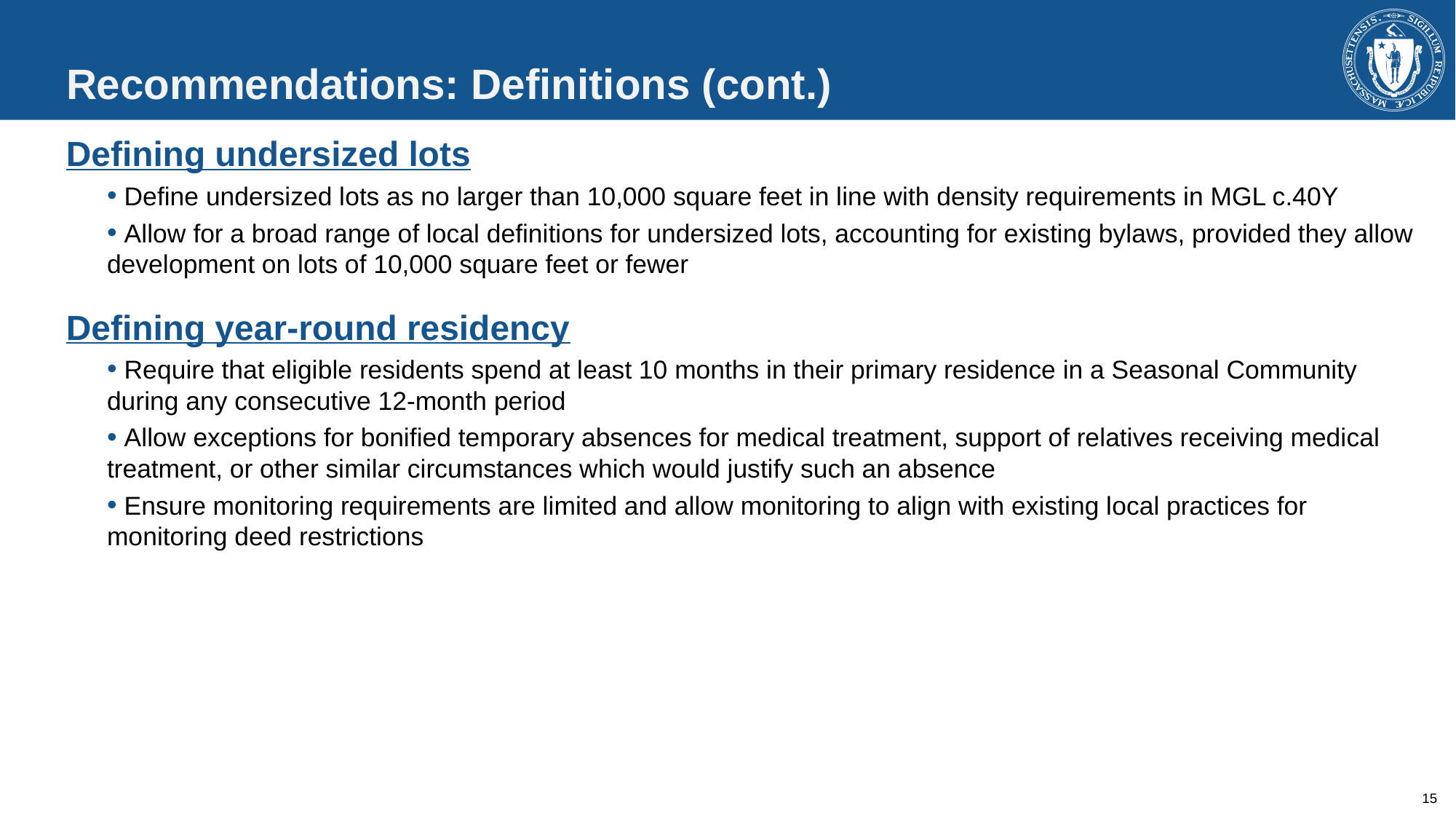

# Recommendations: Definitions (cont.)
Defining undersized lots
 Define undersized lots as no larger than 10,000 square feet in line with density requirements in MGL c.40Y
 Allow for a broad range of local definitions for undersized lots, accounting for existing bylaws, provided they allow development on lots of 10,000 square feet or fewer

Defining year-round residency
 Require that eligible residents spend at least 10 months in their primary residence in a Seasonal Community during any consecutive 12-month period
 Allow exceptions for bonified temporary absences for medical treatment, support of relatives receiving medical treatment, or other similar circumstances which would justify such an absence
 Ensure monitoring requirements are limited and allow monitoring to align with existing local practices for monitoring deed restrictions